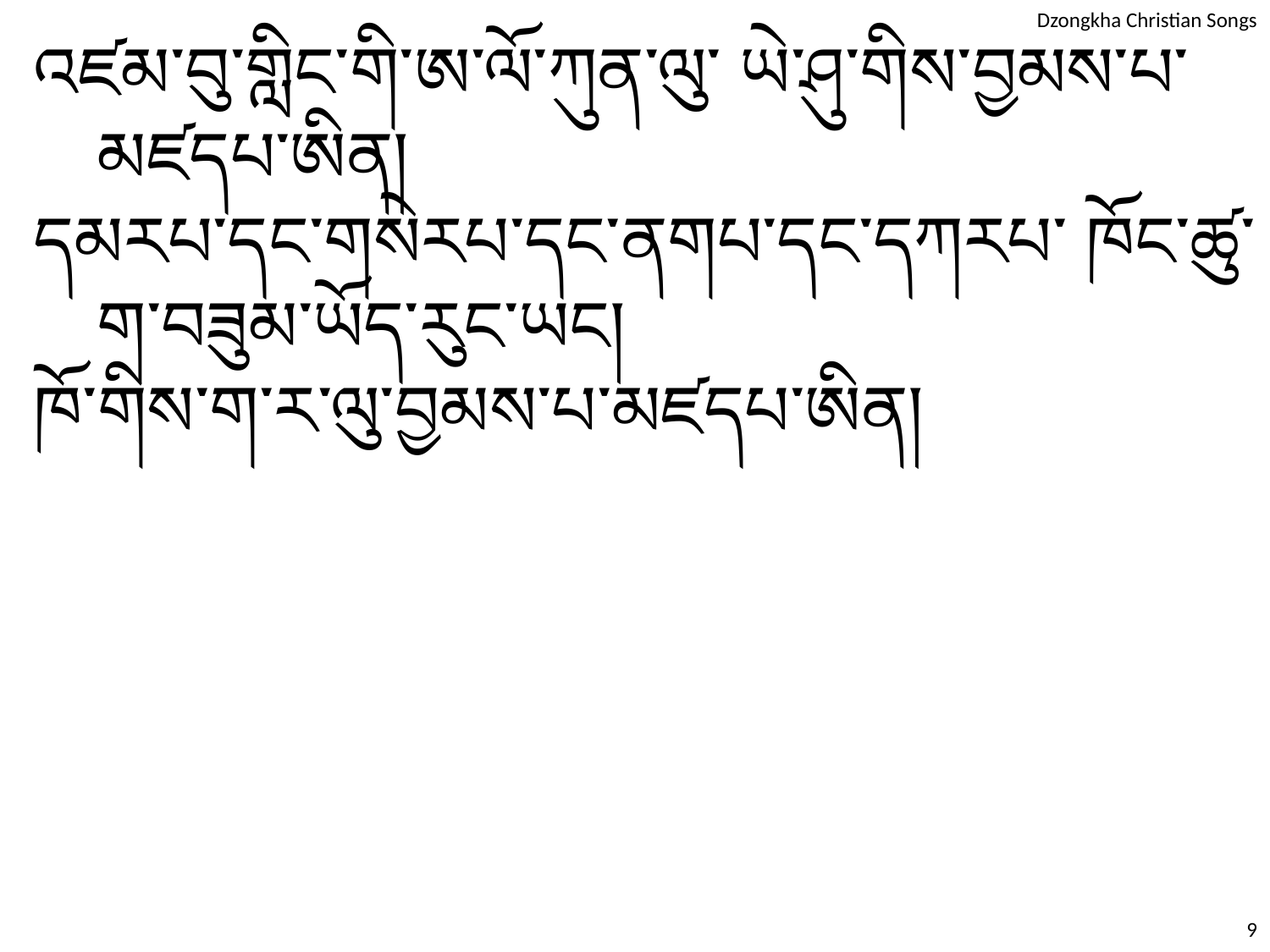

འཛམ་བུ་གླིང་གི་ཨ་ལོ་ཀུན་ལུ་ ཡེ་ཤུ་གིས་བྱམས་པ་མཛདཔ་ཨིན།
དམརཔ་དང་གསེརཔ་དང་ནགཔ་དང་དཀརཔ་ ཁོང་ཚུ་ག་བཟུམ་ཡོད་རུང་ཡང།
ཁོ་གིས་ག་ར་ལུ་བྱམས་པ་མཛདཔ་ཨིན།
9